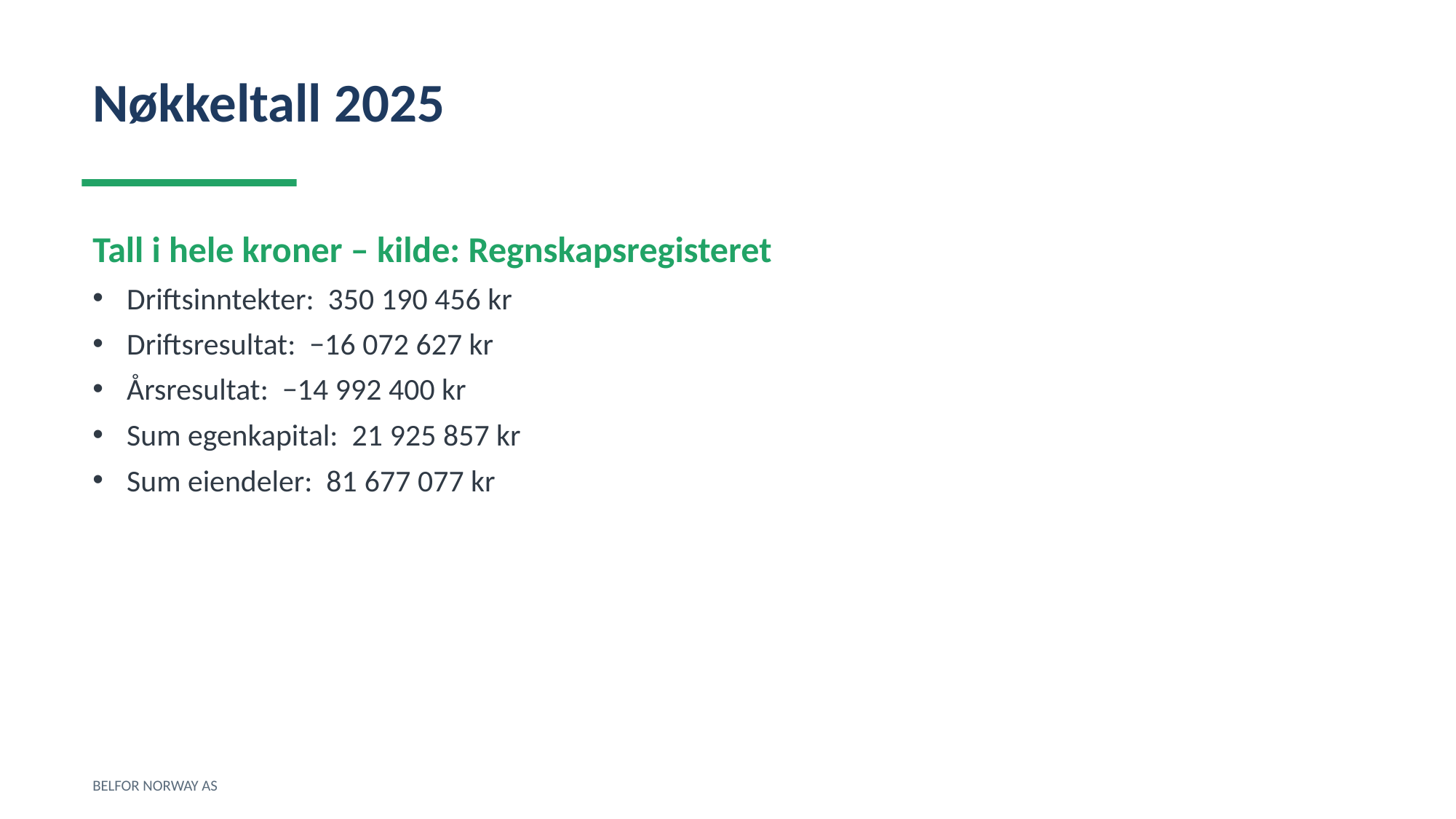

Nøkkeltall 2025

Tall i hele kroner – kilde: Regnskapsregisteret
Driftsinntekter:  350 190 456 kr
Driftsresultat:  −16 072 627 kr
Årsresultat:  −14 992 400 kr
Sum egenkapital:  21 925 857 kr
Sum eiendeler:  81 677 077 kr
BELFOR NORWAY AS